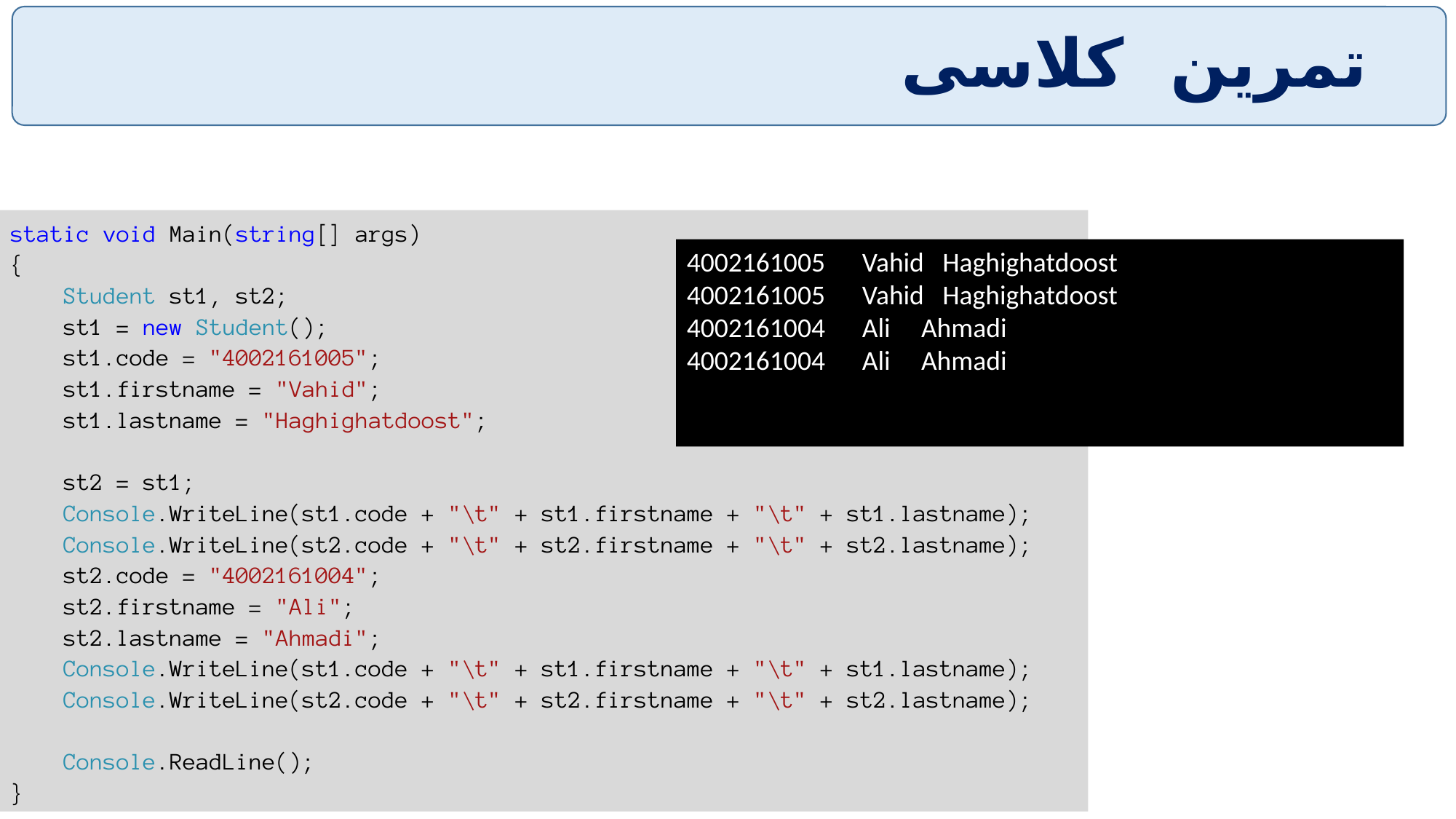

# تمرین  کلاسی

static void Main(string[] args)
{
    Student st1, st2;
    st1 = new Student();
    st1.code = "4002161005";
    st1.firstname = "Vahid";
    st1.lastname = "Haghighatdoost";

    st2 = st1;
    Console.WriteLine(st1.code + "\t" + st1.firstname + "\t" + st1.lastname);
    Console.WriteLine(st2.code + "\t" + st2.firstname + "\t" + st2.lastname);
    st2.code = "4002161004";
    st2.firstname = "Ali";
    st2.lastname = "Ahmadi";
    Console.WriteLine(st1.code + "\t" + st1.firstname + "\t" + st1.lastname);
    Console.WriteLine(st2.code + "\t" + st2.firstname + "\t" + st2.lastname);

    Console.ReadLine();
}
4002161005      Vahid   Haghighatdoost
4002161005      Vahid   Haghighatdoost
4002161004      Ali     Ahmadi
4002161004      Ali     Ahmadi

V. Haghighatdoost, Shahed university
21